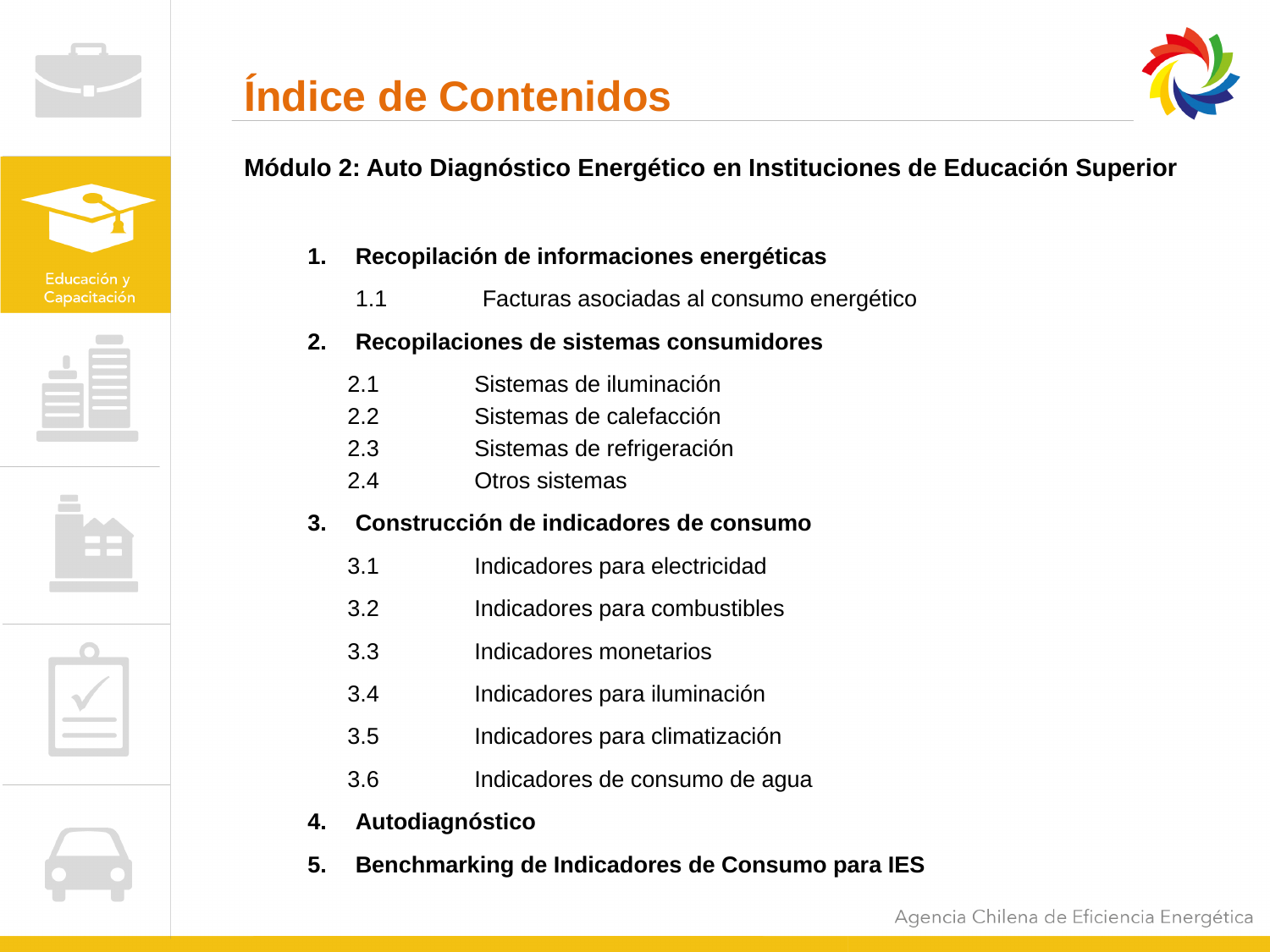

# Índice de Contenidos
Módulo 2: Auto Diagnóstico Energético en Instituciones de Educación Superior

1.	Recopilación de informaciones energéticas
	1.1	Facturas asociadas al consumo energético
2.	Recopilaciones de sistemas consumidores
	2.1	Sistemas de iluminación
 	2.2	Sistemas de calefacción
 	2.3	Sistemas de refrigeración
 	2.4	Otros sistemas
Construcción de indicadores de consumo
	3.1	Indicadores para electricidad
	3.2	Indicadores para combustibles
	3.3	Indicadores monetarios
	3.4	Indicadores para iluminación
	3.5	Indicadores para climatización
	3.6	Indicadores de consumo de agua
4.	Autodiagnóstico
5.	Benchmarking de Indicadores de Consumo para IES